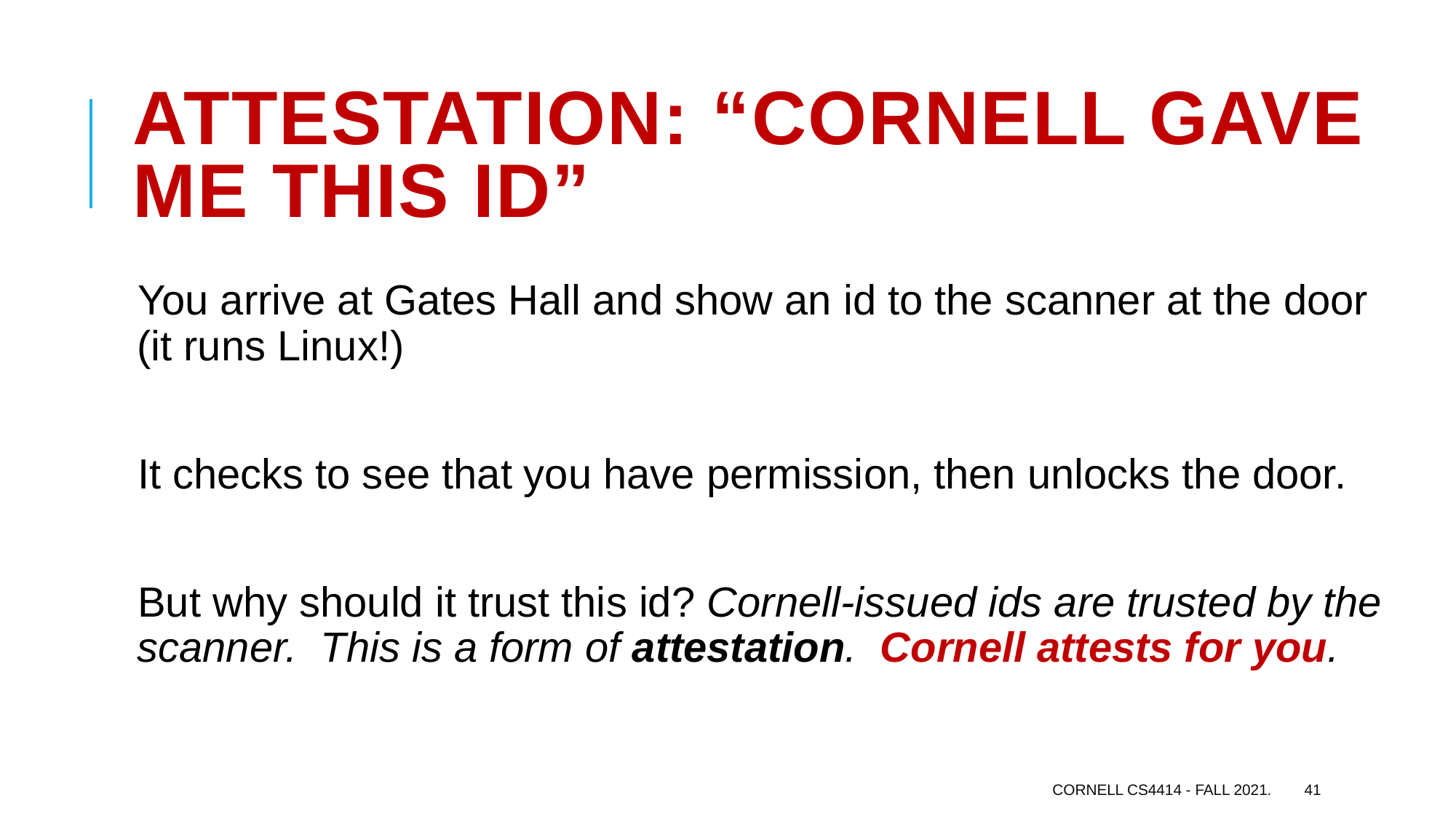

# Attestation: “Cornell gave me this id”
You arrive at Gates Hall and show an id to the scanner at the door (it runs Linux!)

It checks to see that you have permission, then unlocks the door.

But why should it trust this id? Cornell-issued ids are trusted by the scanner.  This is a form of attestation.  Cornell attests for you.
Cornell CS4414 - Fall 2021.
41